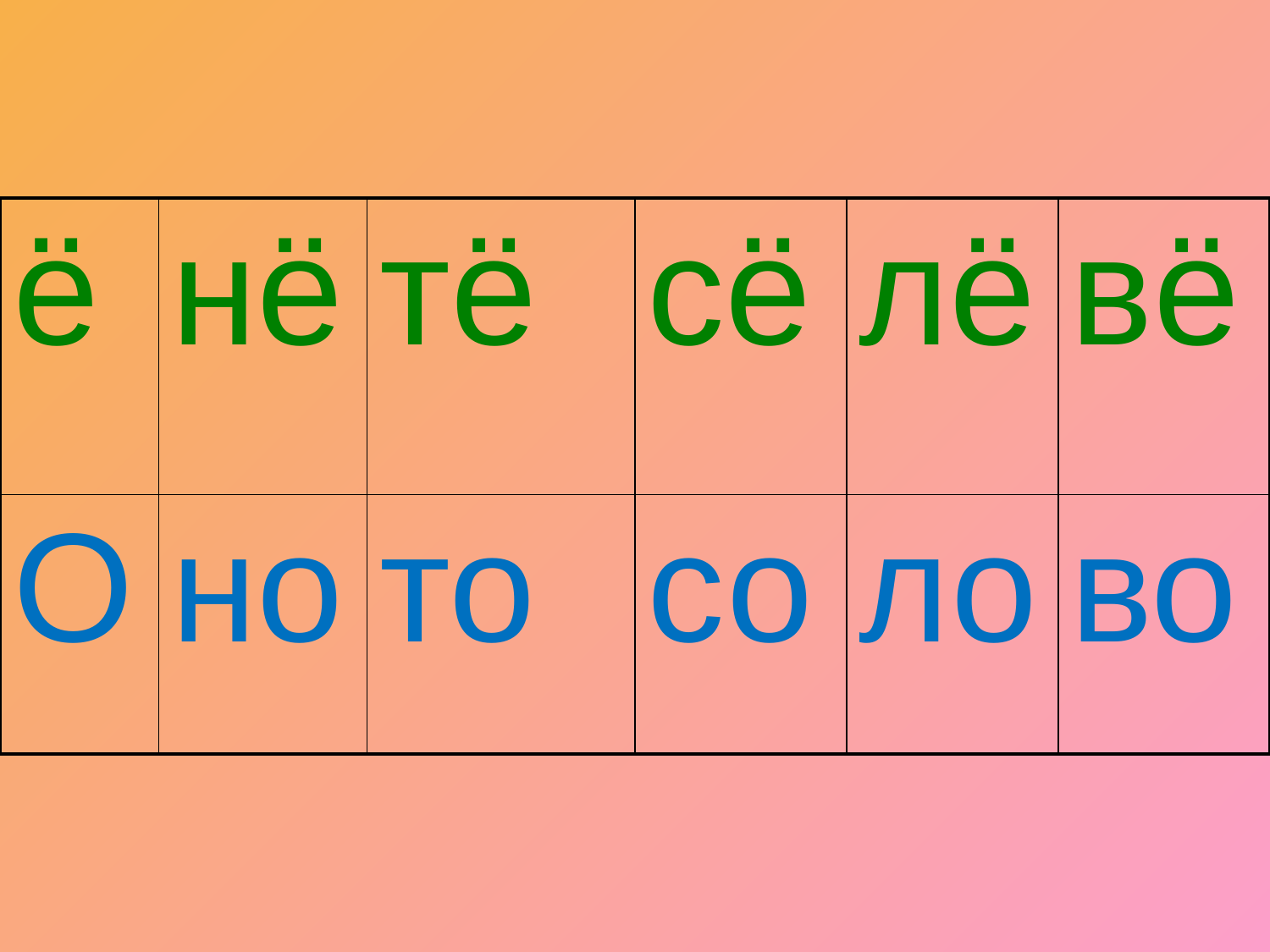

| ё | нё | тё | сё | лё | вё |
| --- | --- | --- | --- | --- | --- |
| О | но | то | со | ло | во |